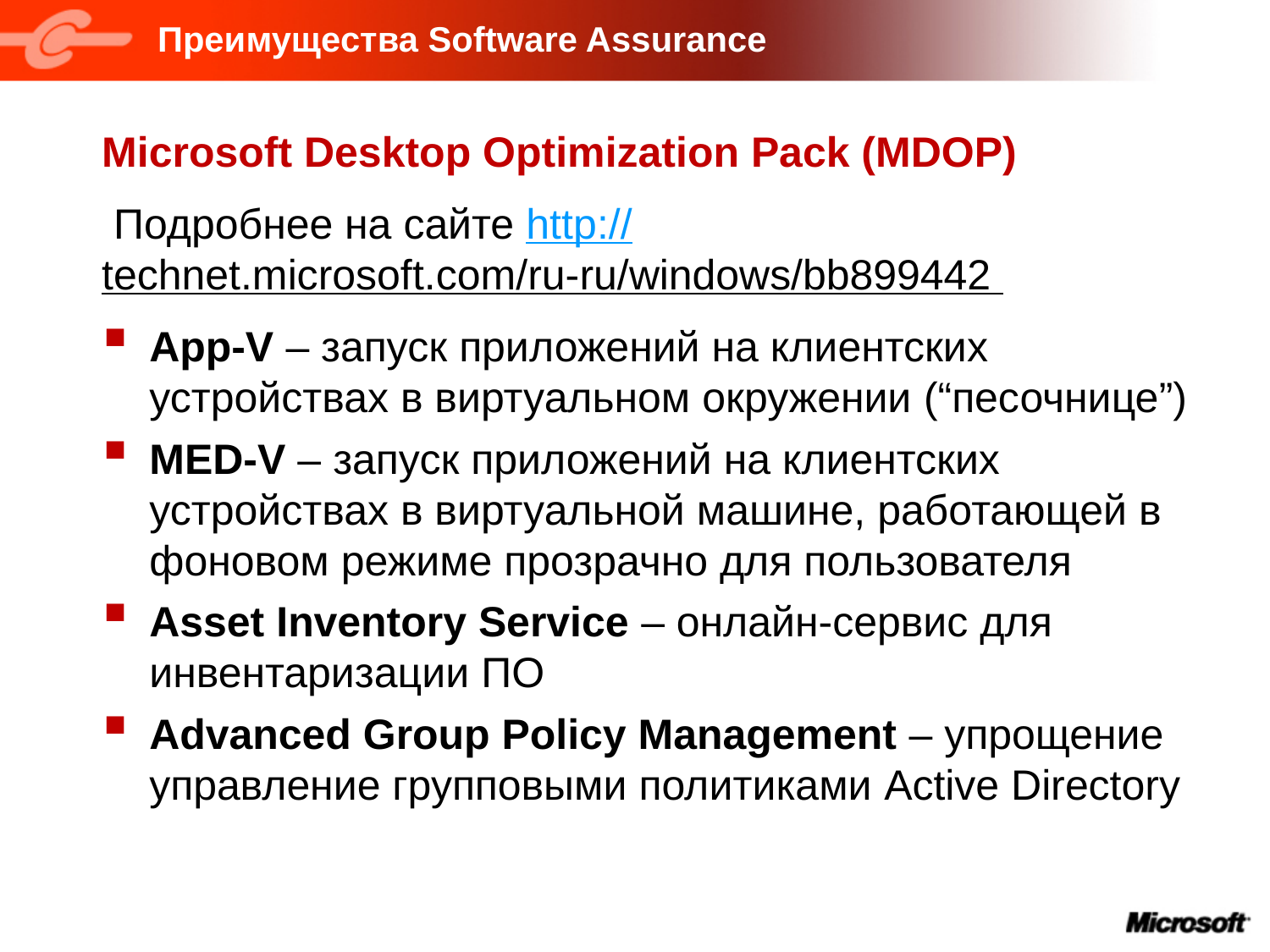

# Преимущества Software Assurance
Microsoft Desktop Optimization Pack (MDOP)
 Подробнее на сайте http://technet.microsoft.com/ru-ru/windows/bb899442
App-V – запуск приложений на клиентских устройствах в виртуальном окружении (“песочнице”)
MED-V – запуск приложений на клиентских устройствах в виртуальной машине, работающей в фоновом режиме прозрачно для пользователя
Asset Inventory Service – онлайн-сервис для инвентаризации ПО
Advanced Group Policy Management – упрощение управление групповыми политиками Active Directory